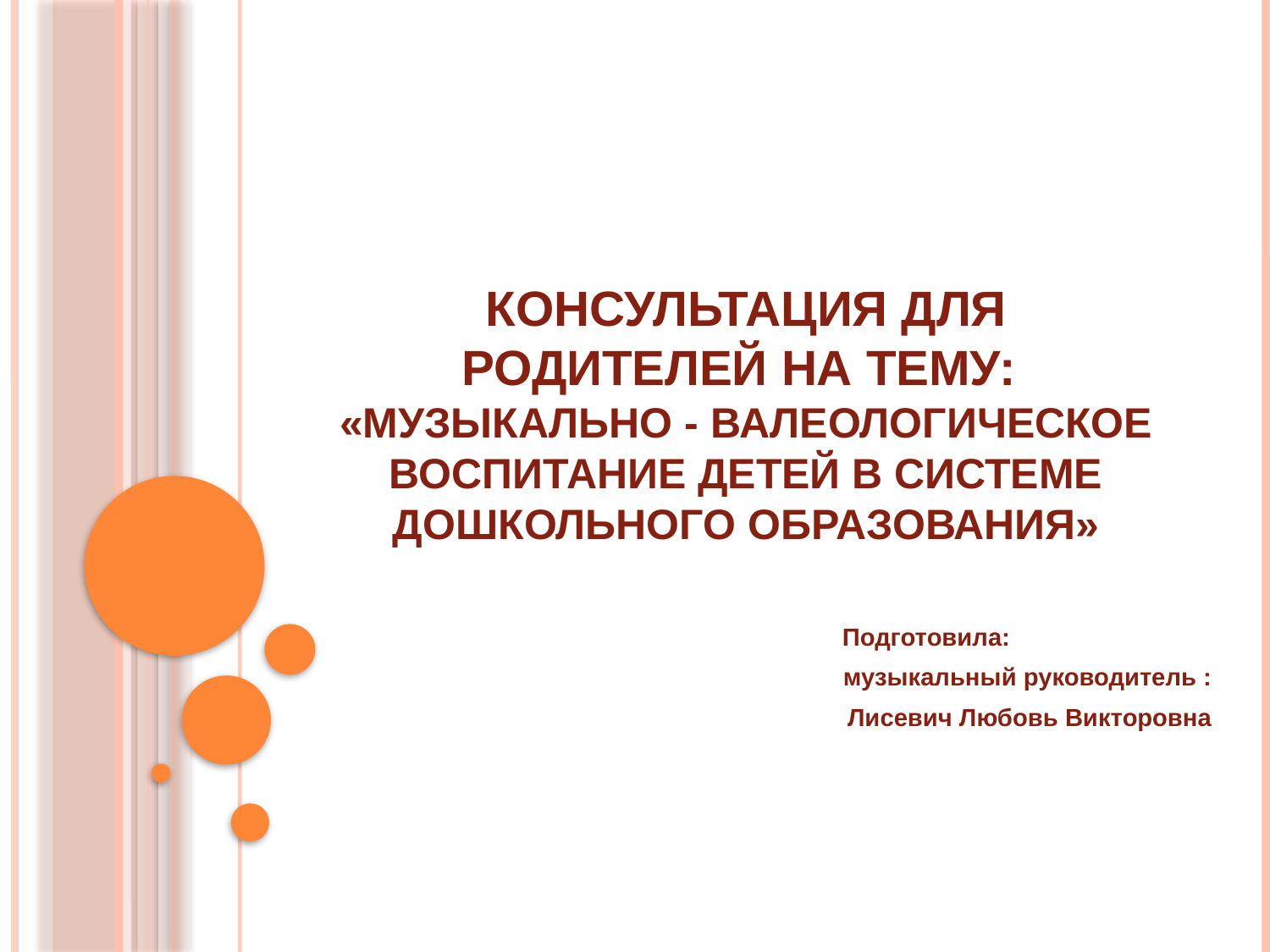

# Консультация для родителей на тему: «Музыкально - валеологическое воспитание детей в системе дошкольного образования»
Подготовила:
  музыкальный руководитель :
            Лисевич Любовь Викторовна